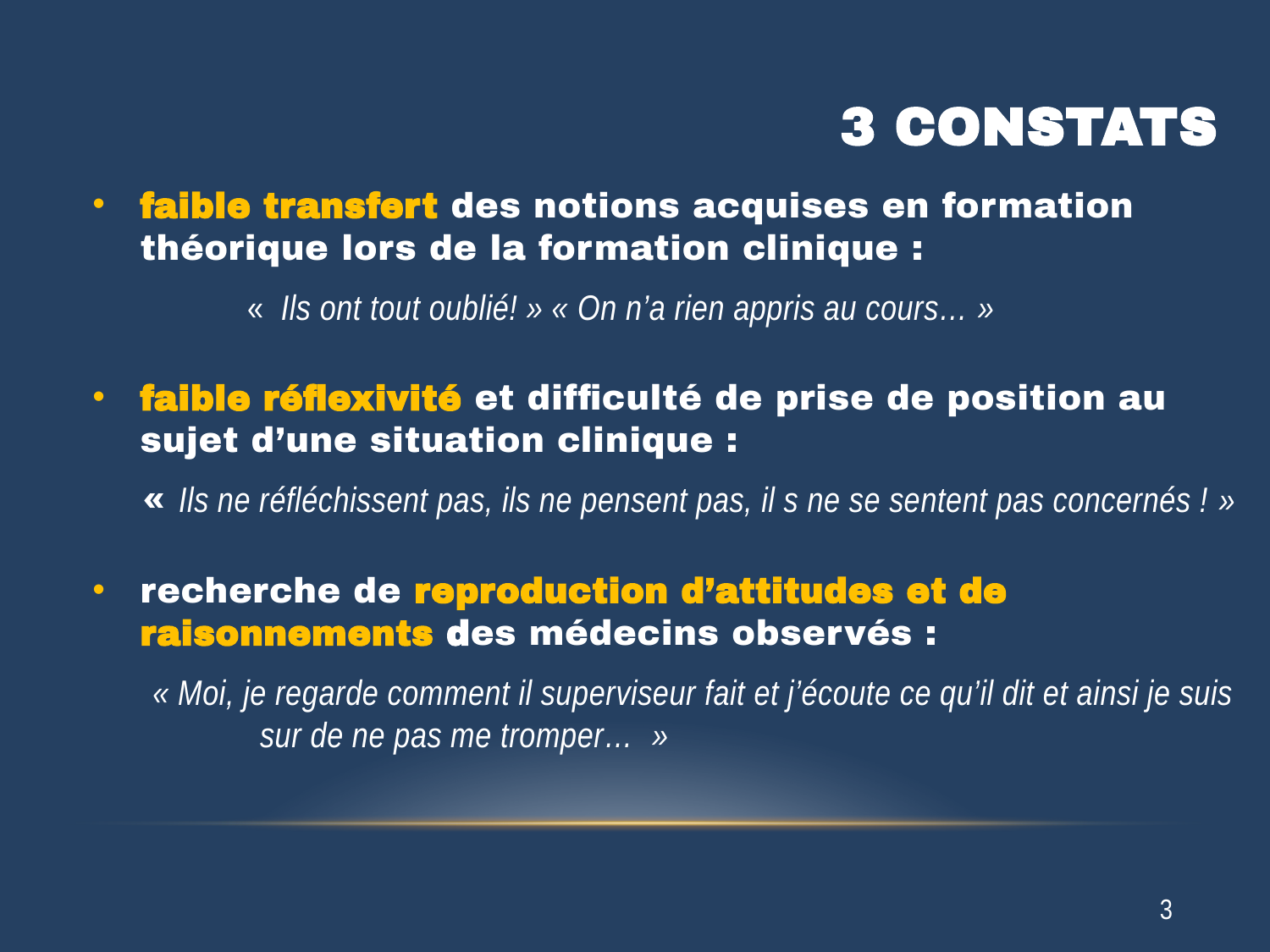

# 3 constats
faible transfert des notions acquises en formation théorique lors de la formation clinique :
                  «  Ils ont tout oublié! » « On n’a rien appris au cours… »

faible réflexivité et difficulté de prise de position au sujet d’une situation clinique :
    « Ils ne réfléchissent pas, ils ne pensent pas, il s ne se sentent pas concernés ! »

recherche de reproduction d’attitudes et de raisonnements des médecins observés :
       « Moi, je regarde comment il superviseur fait et j’écoute ce qu’il dit et ainsi je suis                 sur de ne pas me tromper…  »

3